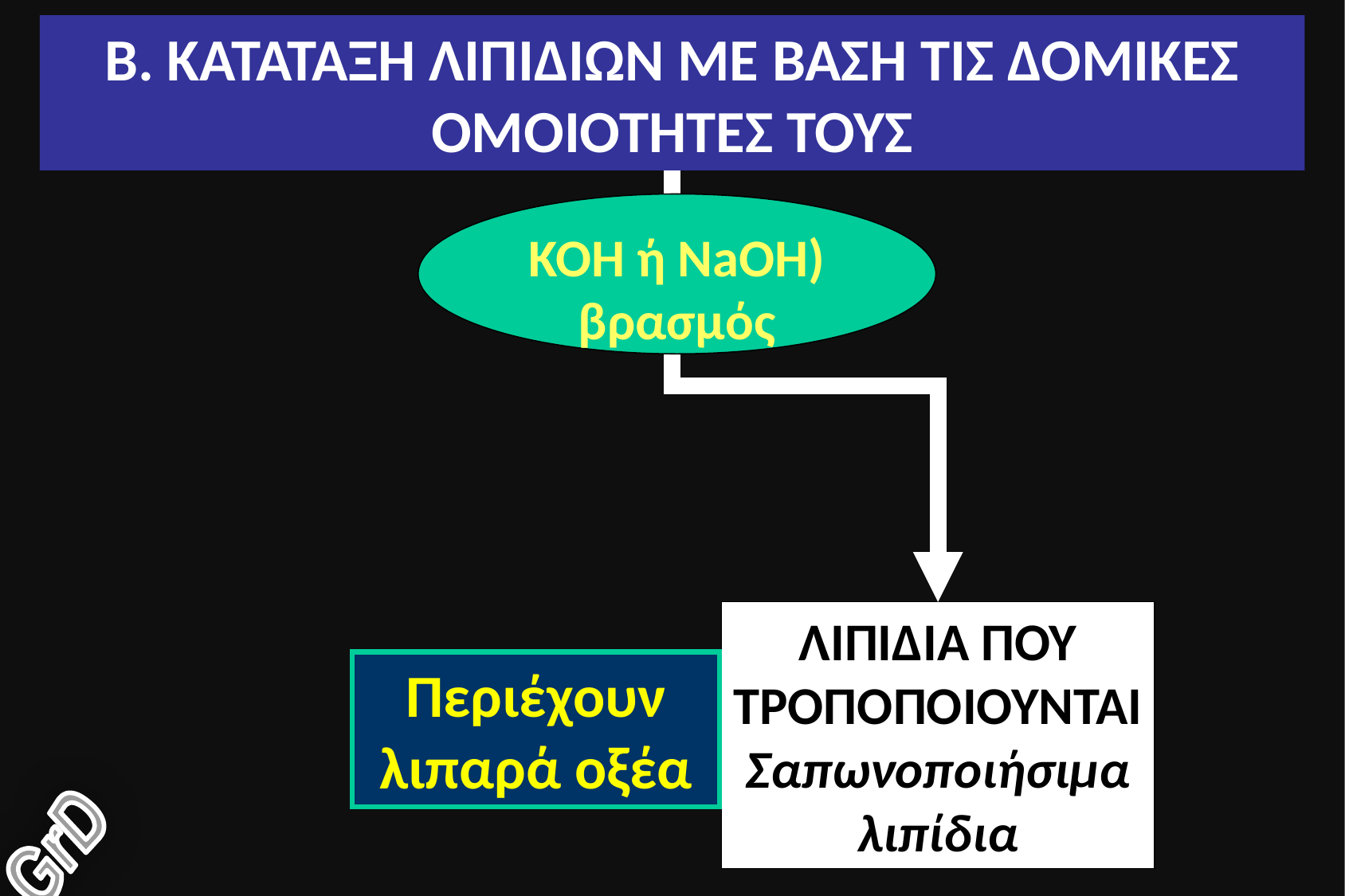

Β. ΚΑΤΑΤΑΞΗ ΛΙΠΙΔΙΩΝ ΜΕ ΒΑΣΗ ΤΙΣ ΔΟΜΙΚΕΣ ΟΜΟΙΟΤΗΤΕΣ ΤΟΥΣ
ΚΟΗ ή ΝaΟΗ)
βρασμός
ΛΙΠΙΔΙΑ ΠΟΥ
ΤΡΟΠΟΠΟΙΟΥΝΤΑΙ
Σαπωνοποιήσιμα
λιπίδια
Περιέχουν λιπαρά οξέα
GrD